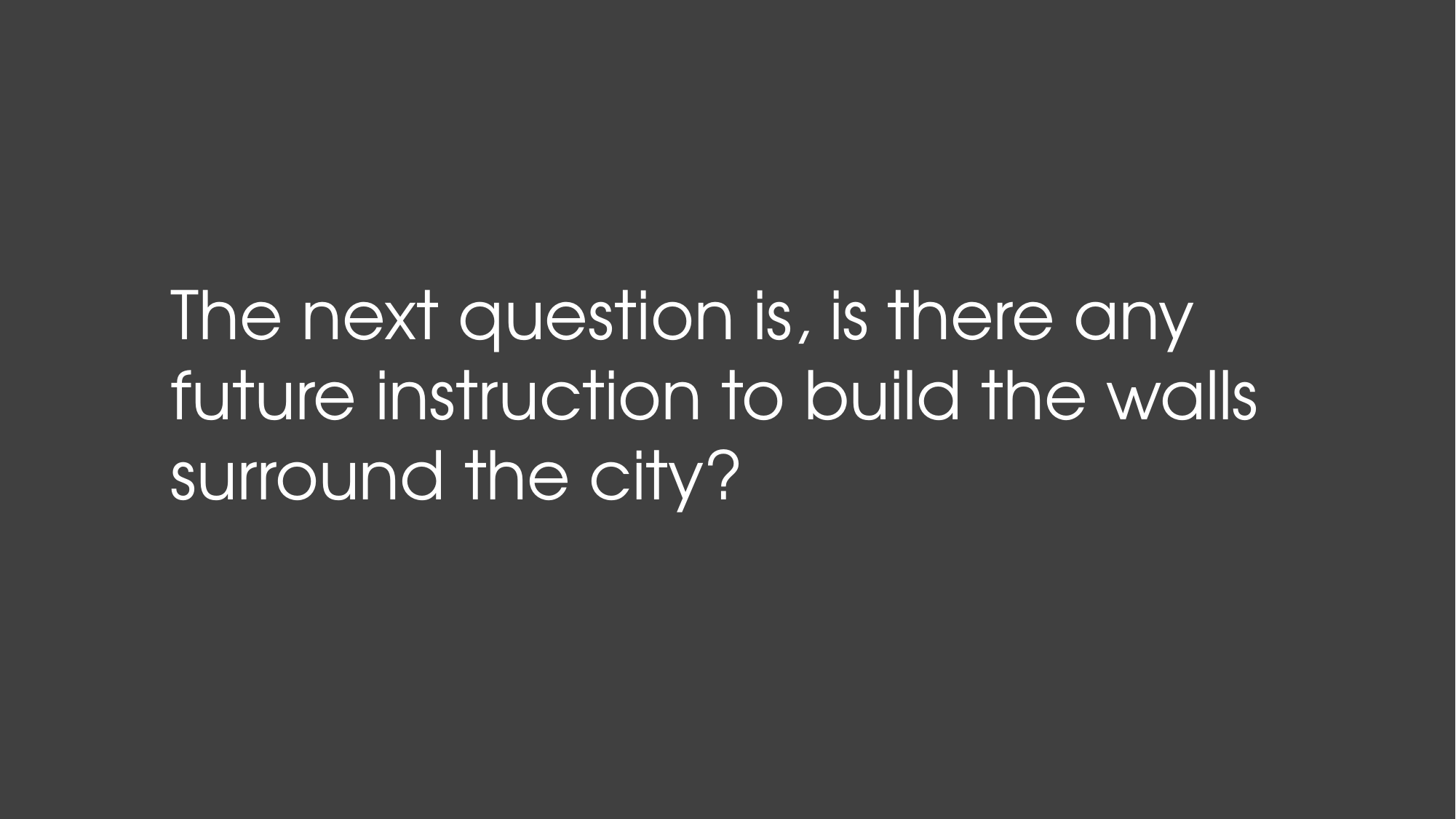

The next question is, is there any future instruction to build the walls surround the city?